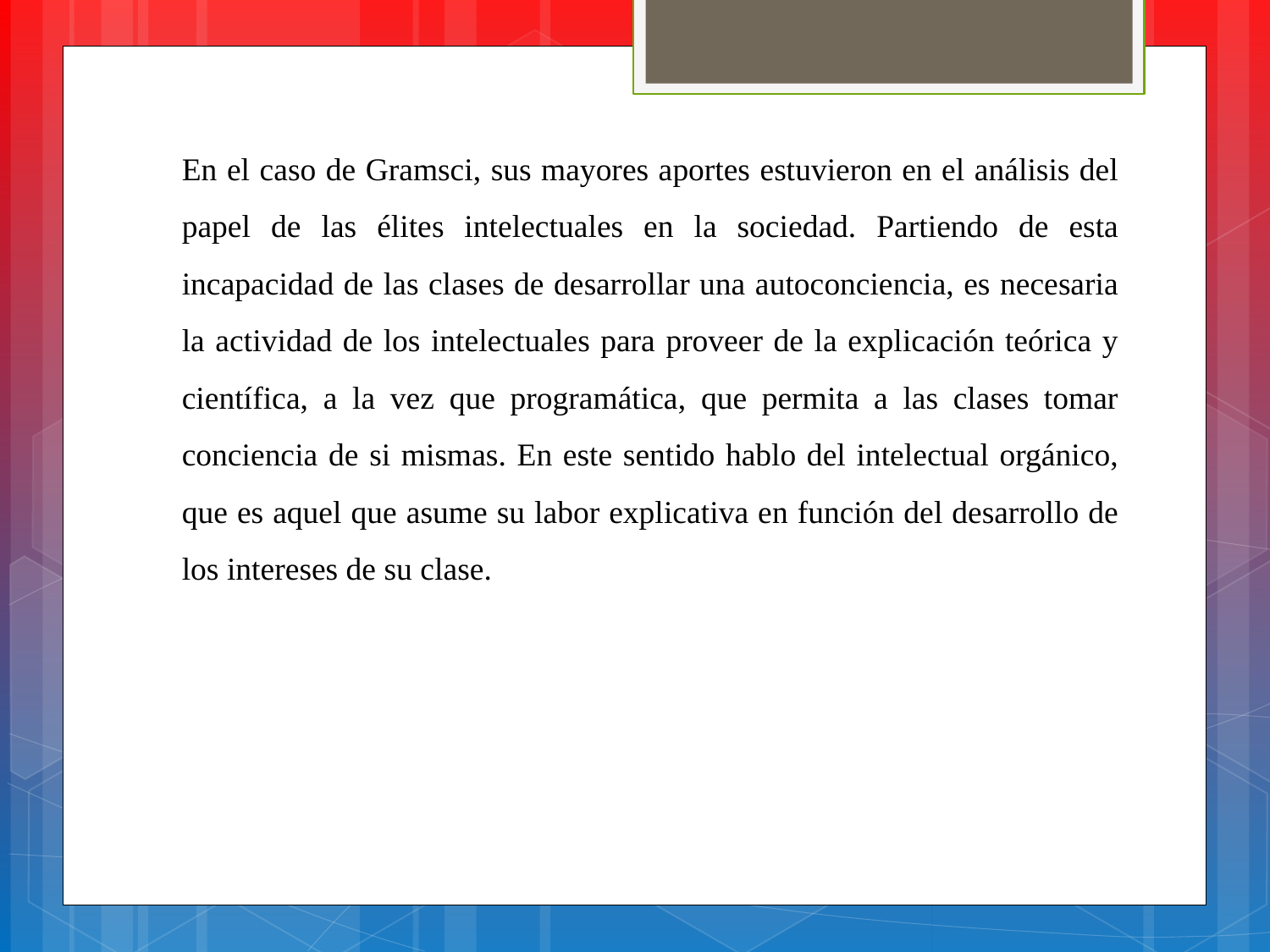

En el caso de Gramsci, sus mayores aportes estuvieron en el análisis del papel de las élites intelectuales en la sociedad. Partiendo de esta incapacidad de las clases de desarrollar una autoconciencia, es necesaria la actividad de los intelectuales para proveer de la explicación teórica y científica, a la vez que programática, que permita a las clases tomar conciencia de si mismas. En este sentido hablo del intelectual orgánico, que es aquel que asume su labor explicativa en función del desarrollo de los intereses de su clase.